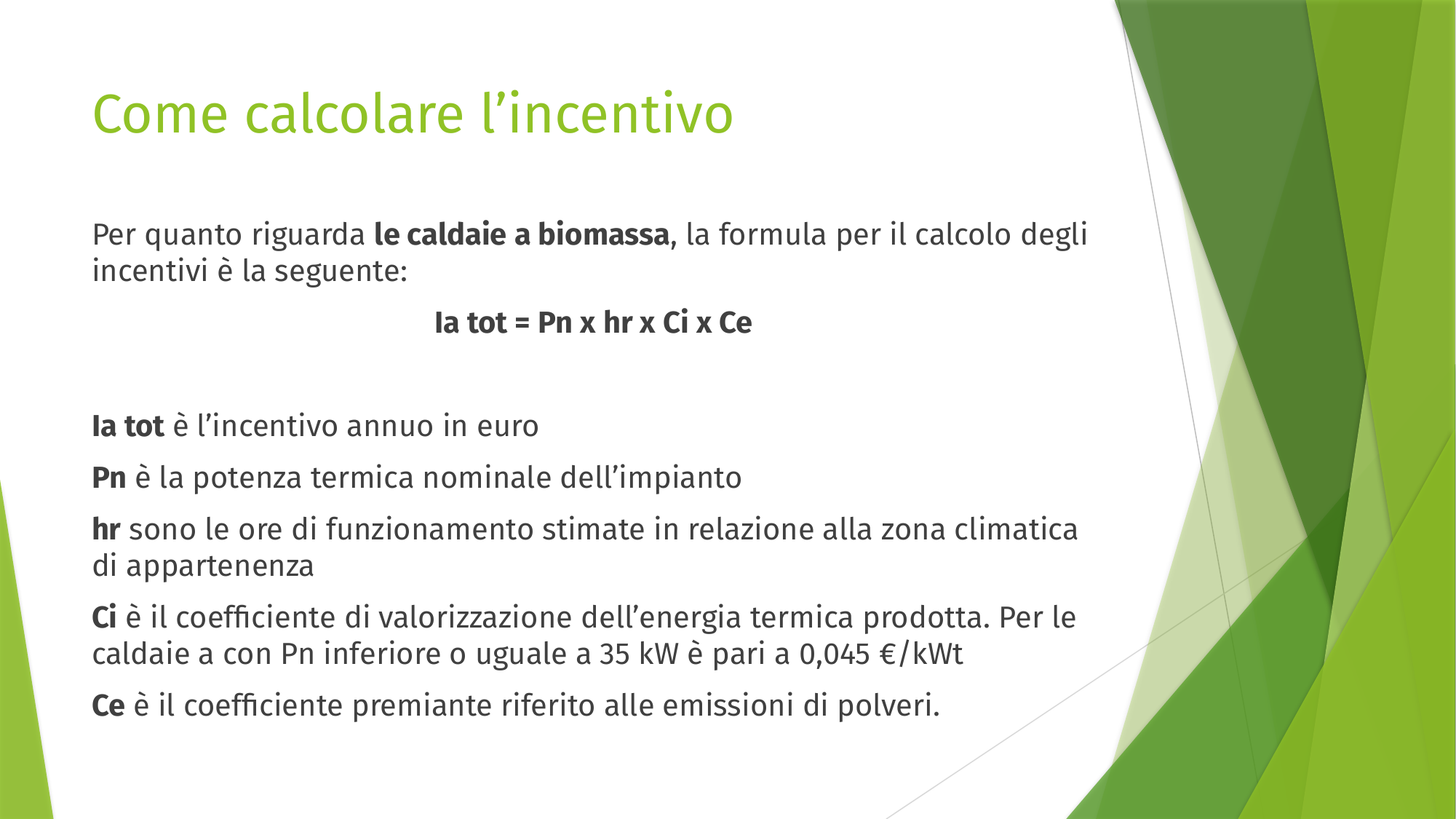

# Come calcolare l’incentivo
Per quanto riguarda le caldaie a biomassa, la formula per il calcolo degli incentivi è la seguente:
 Ia tot = Pn x hr x Ci x Ce

Ia tot è l’incentivo annuo in euro
Pn è la potenza termica nominale dell’impianto
hr sono le ore di funzionamento stimate in relazione alla zona climatica di appartenenza
Ci è il coefficiente di valorizzazione dell’energia termica prodotta. Per le caldaie a con Pn inferiore o uguale a 35 kW è pari a 0,045 €/kWt
Ce è il coefficiente premiante riferito alle emissioni di polveri.